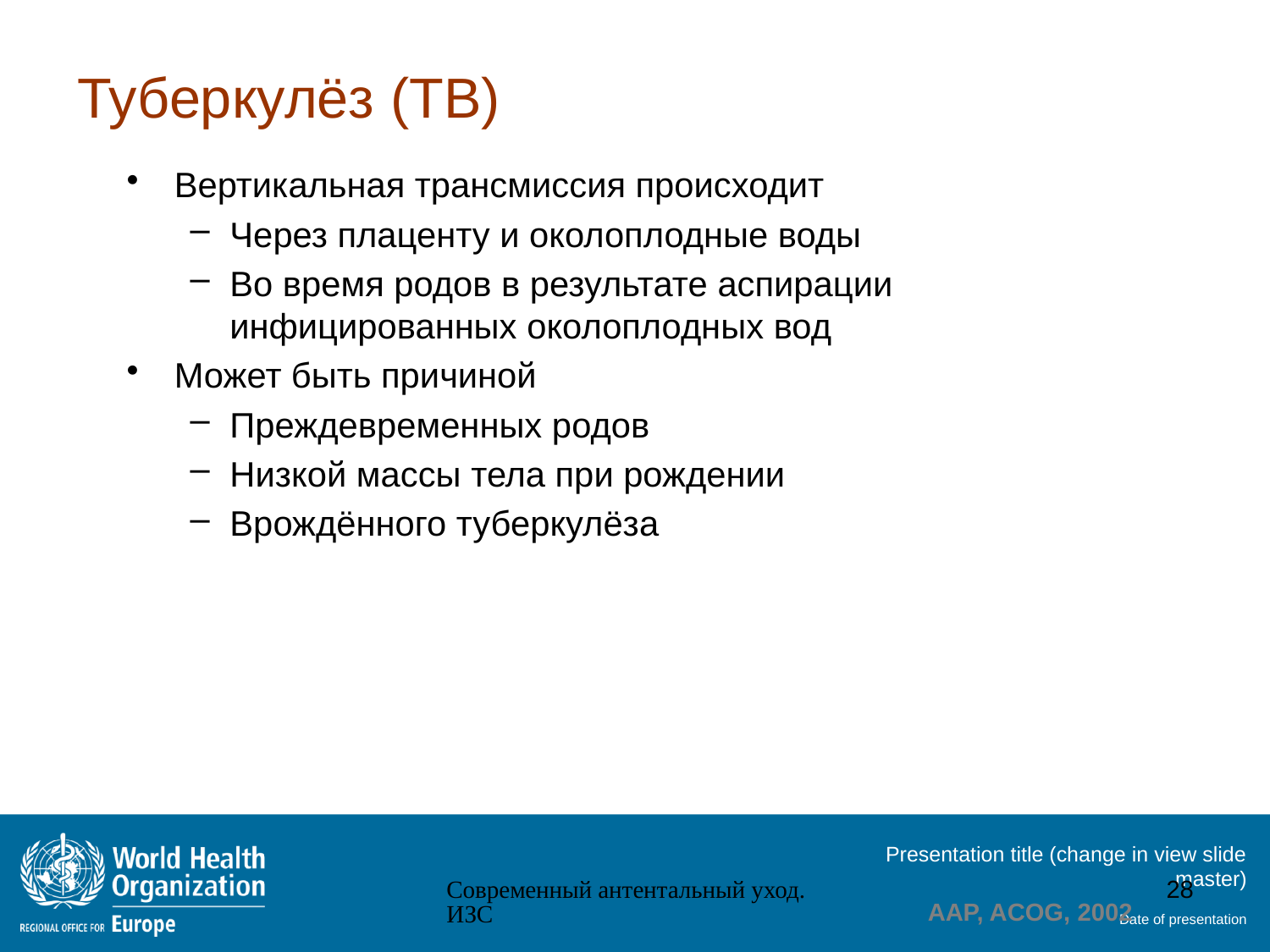

Туберкулёз (TB)
Вертикальная трансмиссия происходит
Через плаценту и околоплодные воды
Во время родов в результате аспирации инфицированных околоплодных вод
Может быть причиной
Преждевременных родов
Низкой массы тела при рождении
Врождённого туберкулёза
Современный антентальный уход. ИЗС
28
AAP, ACOG, 2002